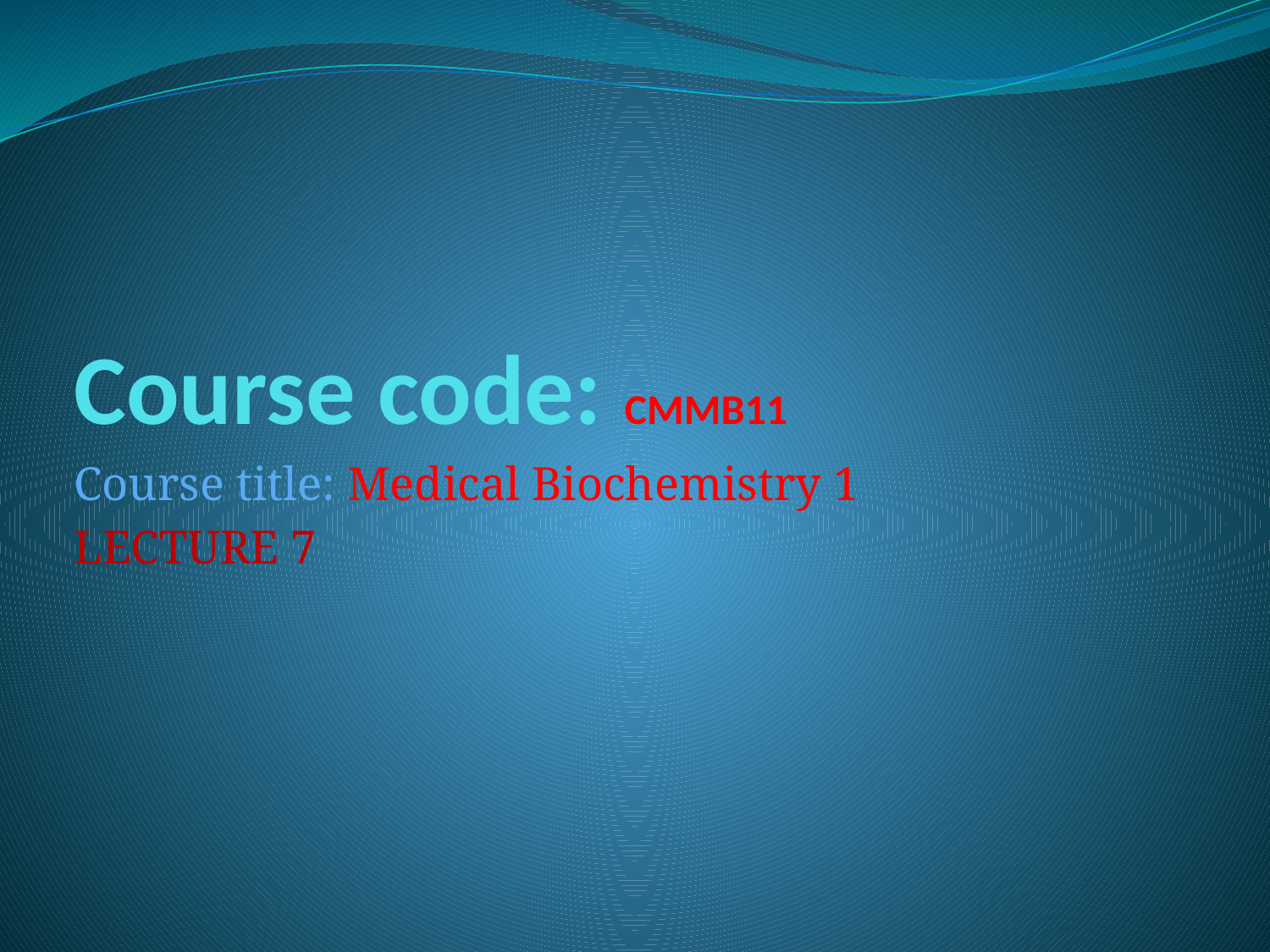

# Course code: CMMB11
Course title: Medical Biochemistry 1
LECTURE 7